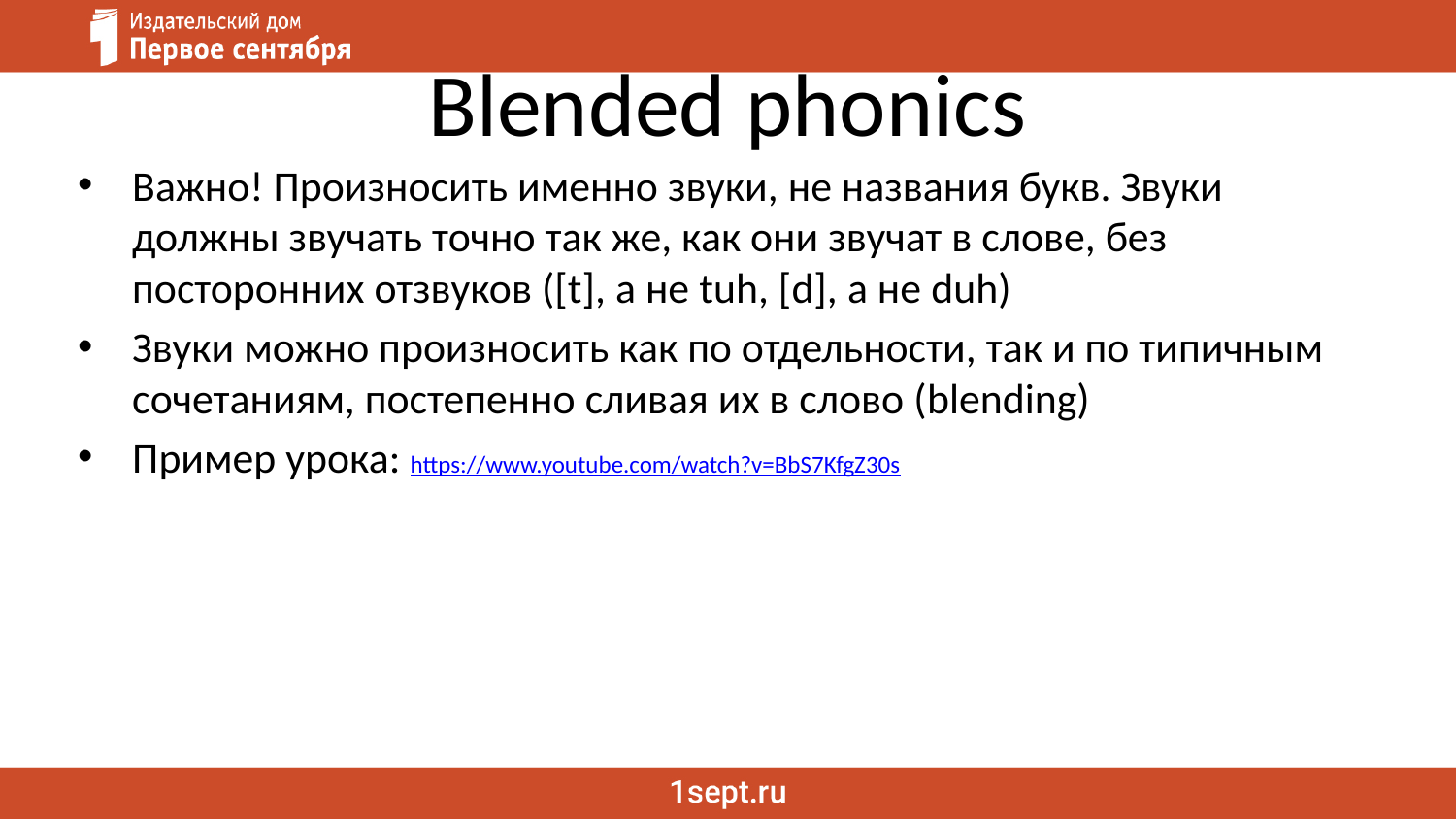

# Blended phonics
Важно! Произносить именно звуки, не названия букв. Звуки должны звучать точно так же, как они звучат в слове, без посторонних отзвуков ([t], а не tuh, [d], а не duh)
Звуки можно произносить как по отдельности, так и по типичным сочетаниям, постепенно сливая их в слово (blending)
Пример урока: https://www.youtube.com/watch?v=BbS7KfgZ30s